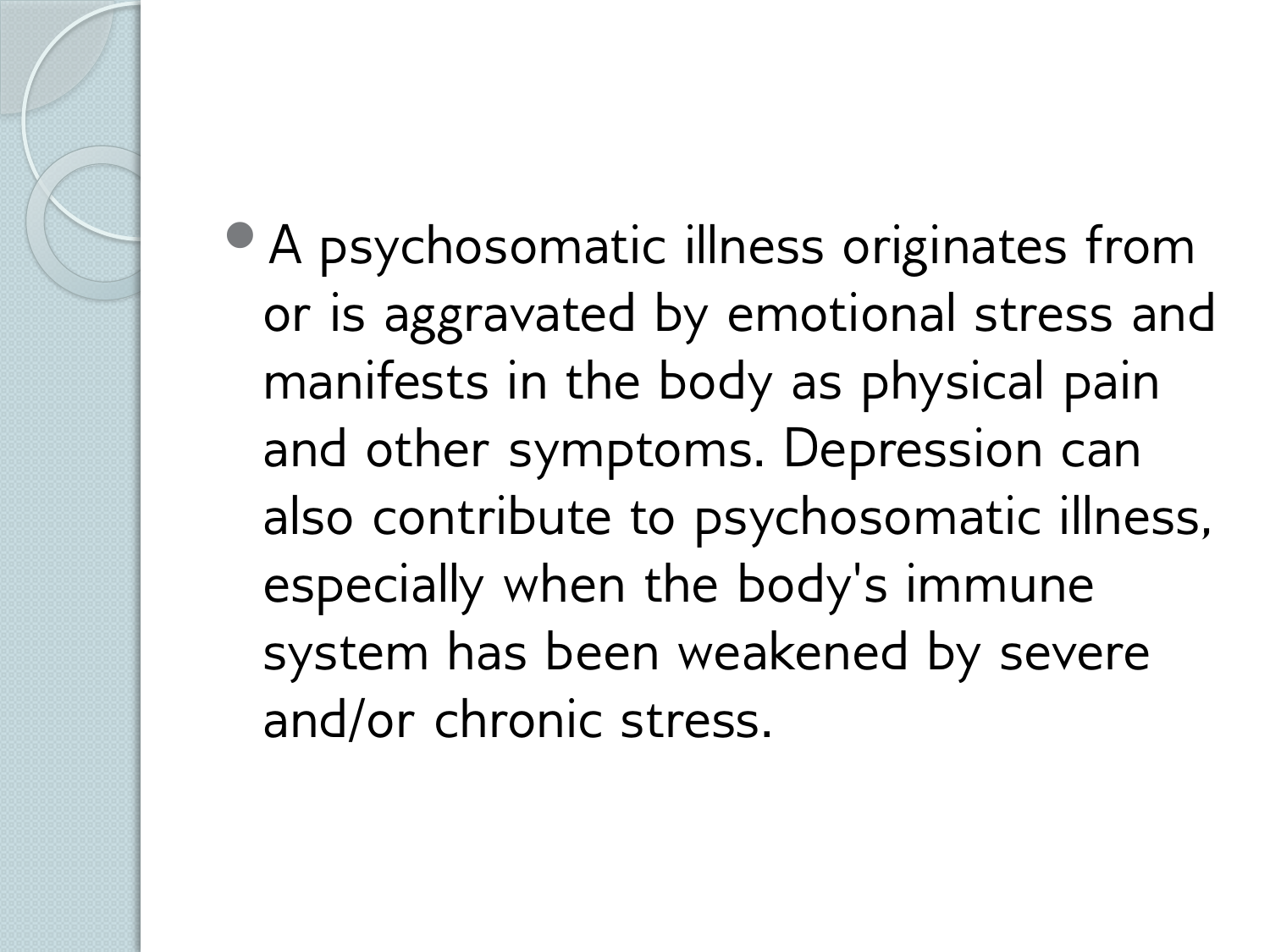

A psychosomatic illness originates from or is aggravated by emotional stress and manifests in the body as physical pain and other symptoms. Depression can also contribute to psychosomatic illness, especially when the body's immune system has been weakened by severe and/or chronic stress.